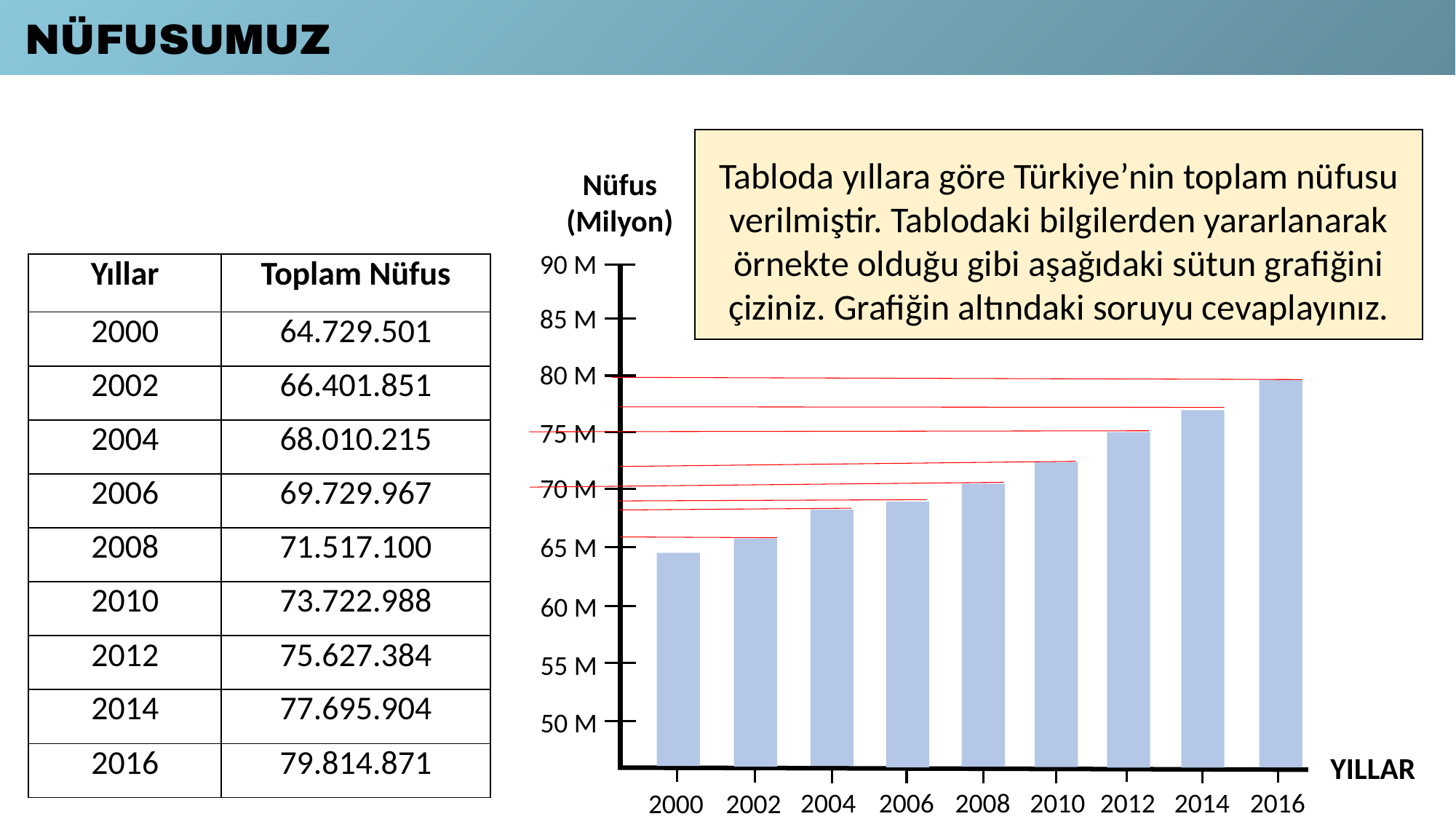

NÜFUSUMUZ
Tabloda yıllara göre Türkiye’nin toplam nüfusu verilmiştir. Tablodaki bilgilerden yararlanarak örnekte olduğu gibi aşağıdaki sütun grafiğini çiziniz. Grafiğin altındaki soruyu cevaplayınız.

Nüfus (Milyon)
90 M
| Yıllar | Toplam Nüfus |
| --- | --- |
| 2000 | 64.729.501 |
| 2002 | 66.401.851 |
| 2004 | 68.010.215 |
| 2006 | 69.729.967 |
| 2008 | 71.517.100 |
| 2010 | 73.722.988 |
| 2012 | 75.627.384 |
| 2014 | 77.695.904 |
| 2016 | 79.814.871 |
85 M
80 M

75 M

70 M

65 M

60 M
55 M
50 M
YILLAR
2012
2004
2006
2010
2016
2008
2014
2000
2002